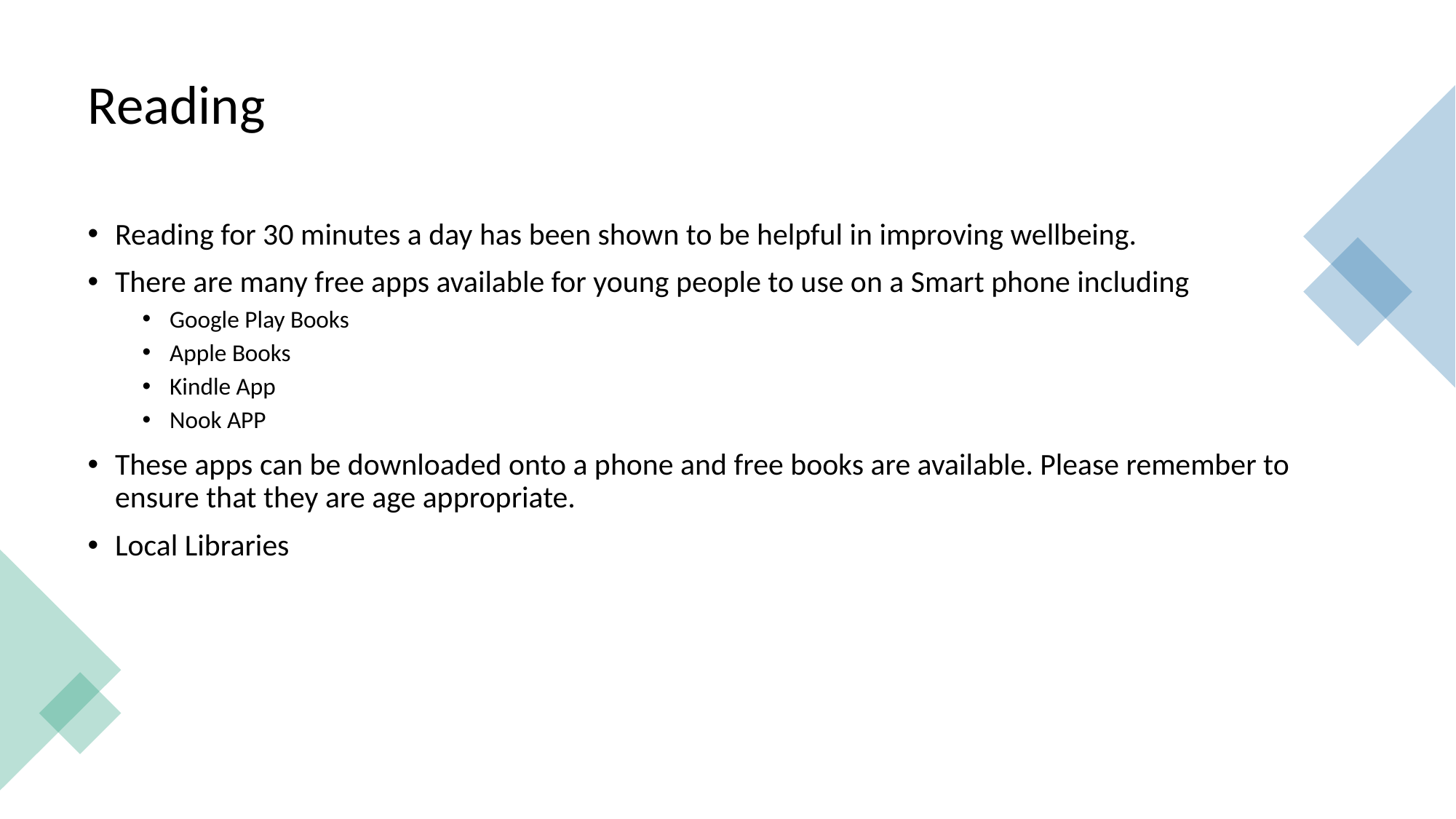

# Reading

Reading for 30 minutes a day has been shown to be helpful in improving wellbeing.
There are many free apps available for young people to use on a Smart phone including
Google Play Books
Apple Books
Kindle App
Nook APP
These apps can be downloaded onto a phone and free books are available. Please remember to ensure that they are age appropriate.
Local Libraries